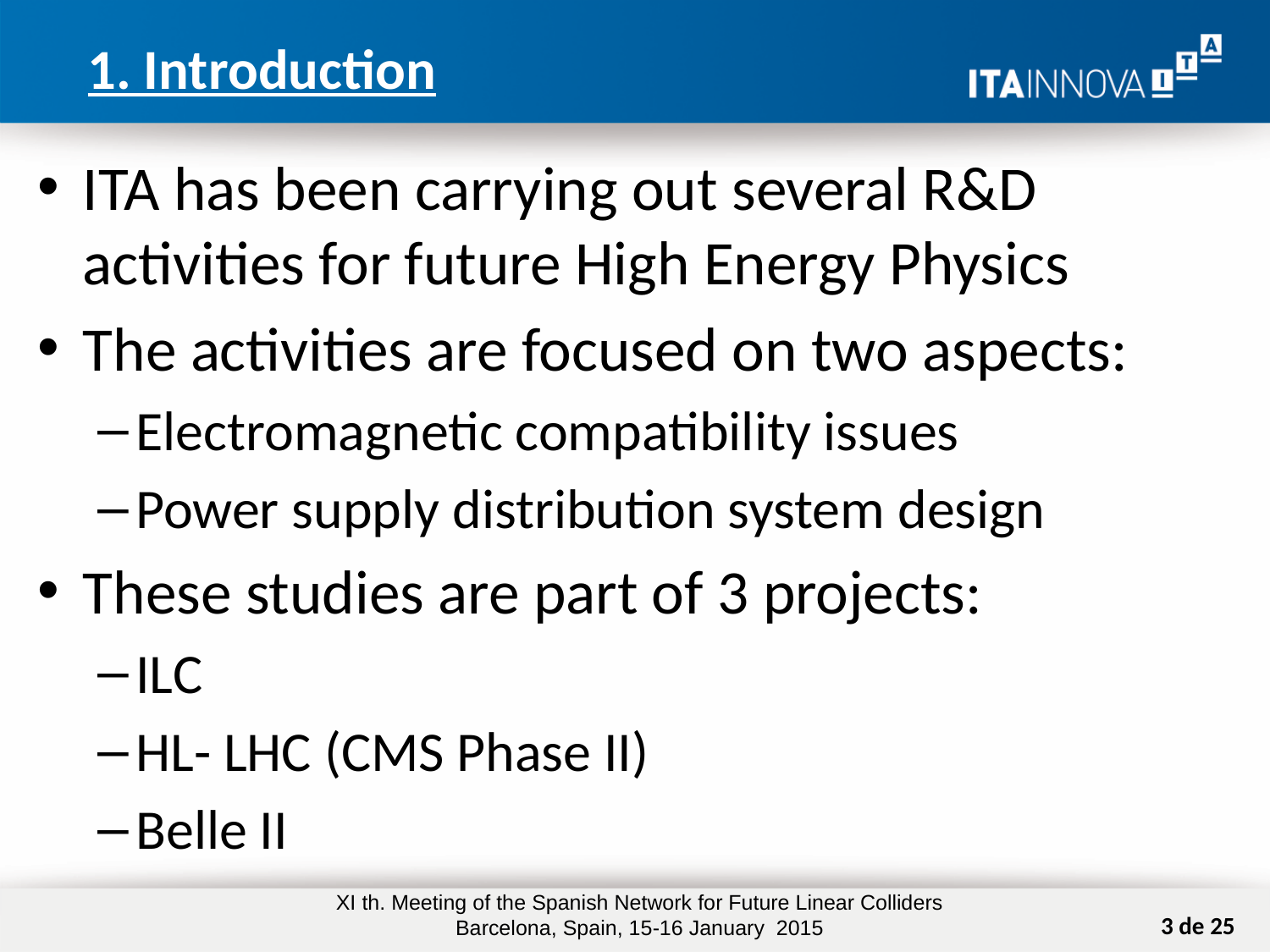

# 1. Introduction
ITA has been carrying out several R&D activities for future High Energy Physics
The activities are focused on two aspects:
Electromagnetic compatibility issues
Power supply distribution system design
These studies are part of 3 projects:
ILC
HL- LHC (CMS Phase II)
Belle II

XI th. Meeting of the Spanish Network for Future Linear Colliders
Barcelona, Spain, 15-16 January  2015
3 de 25